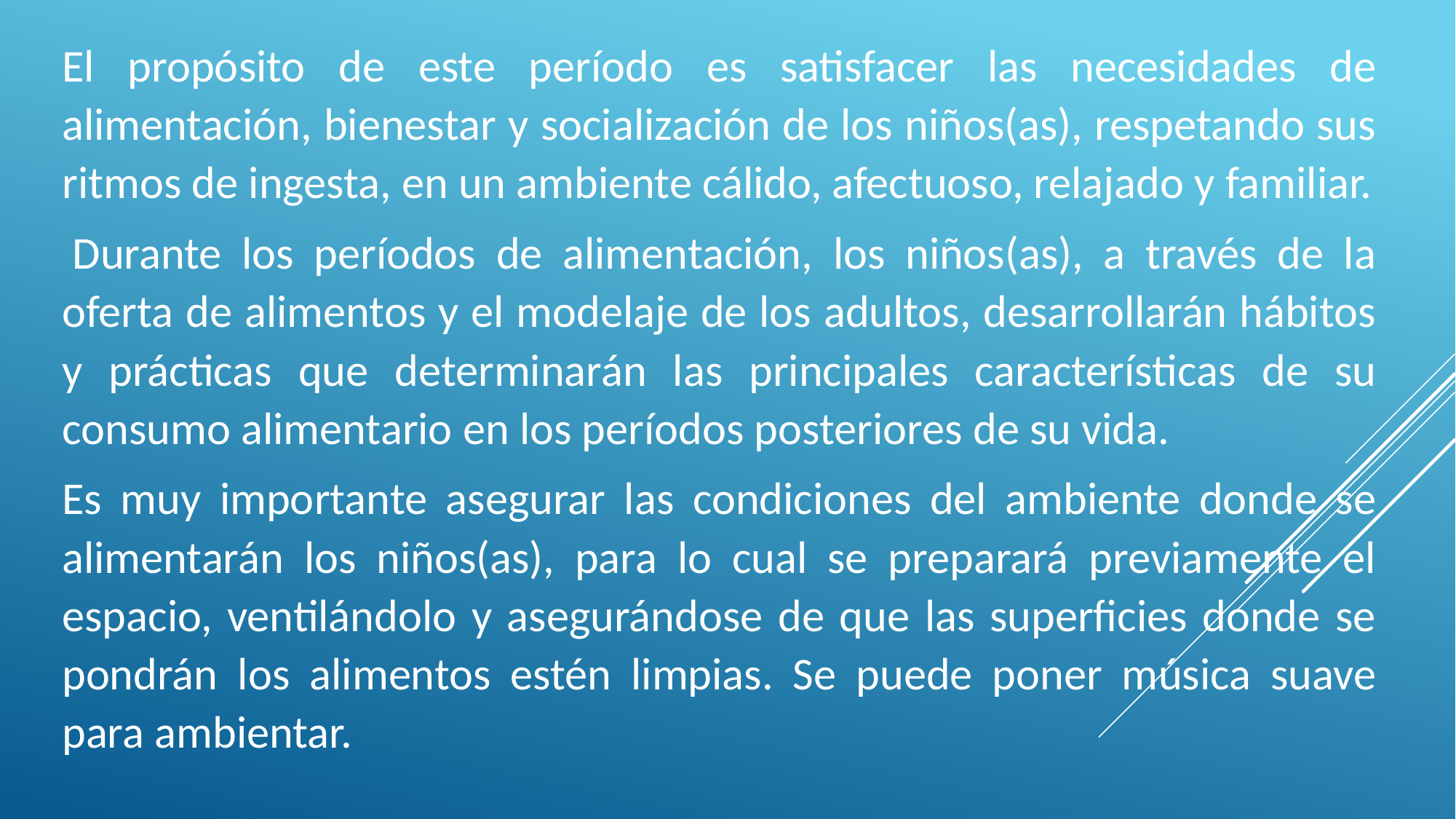

El propósito de este período es satisfacer las necesidades de alimentación, bienestar y socialización de los niños(as), respetando sus ritmos de ingesta, en un ambiente cálido, afectuoso, relajado y familiar.
 Durante los períodos de alimentación, los niños(as), a través de la oferta de alimentos y el modelaje de los adultos, desarrollarán hábitos y prácticas que determinarán las principales características de su consumo alimentario en los períodos posteriores de su vida.
Es muy importante asegurar las condiciones del ambiente donde se alimentarán los niños(as), para lo cual se preparará previamente el espacio, ventilándolo y asegurándose de que las superficies donde se pondrán los alimentos estén limpias. Se puede poner música suave para ambientar.